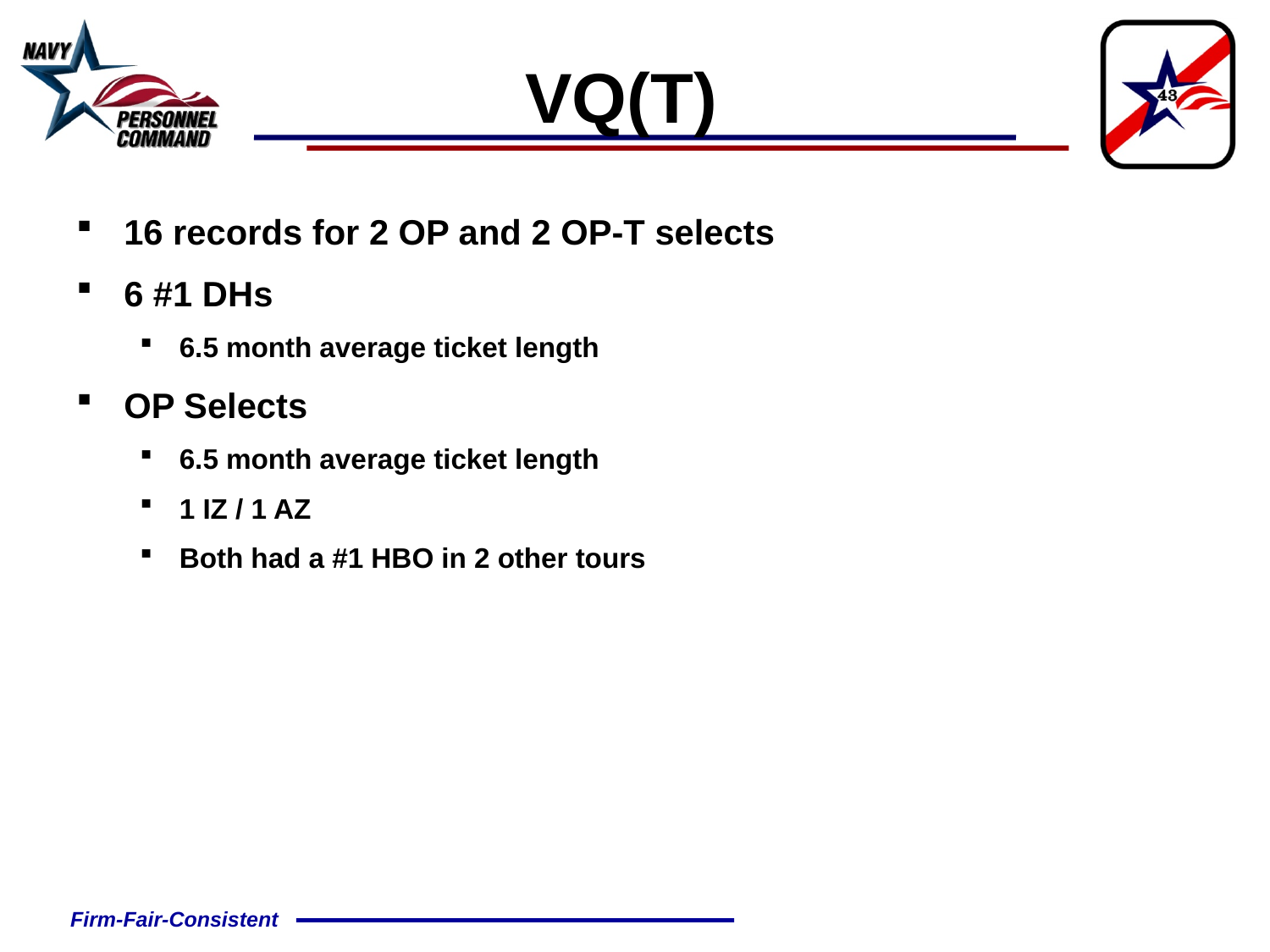

VQ(T)
16 records for 2 OP and 2 OP-T selects
6 #1 DHs
6.5 month average ticket length
OP Selects
6.5 month average ticket length
1 IZ / 1 AZ
Both had a #1 HBO in 2 other tours